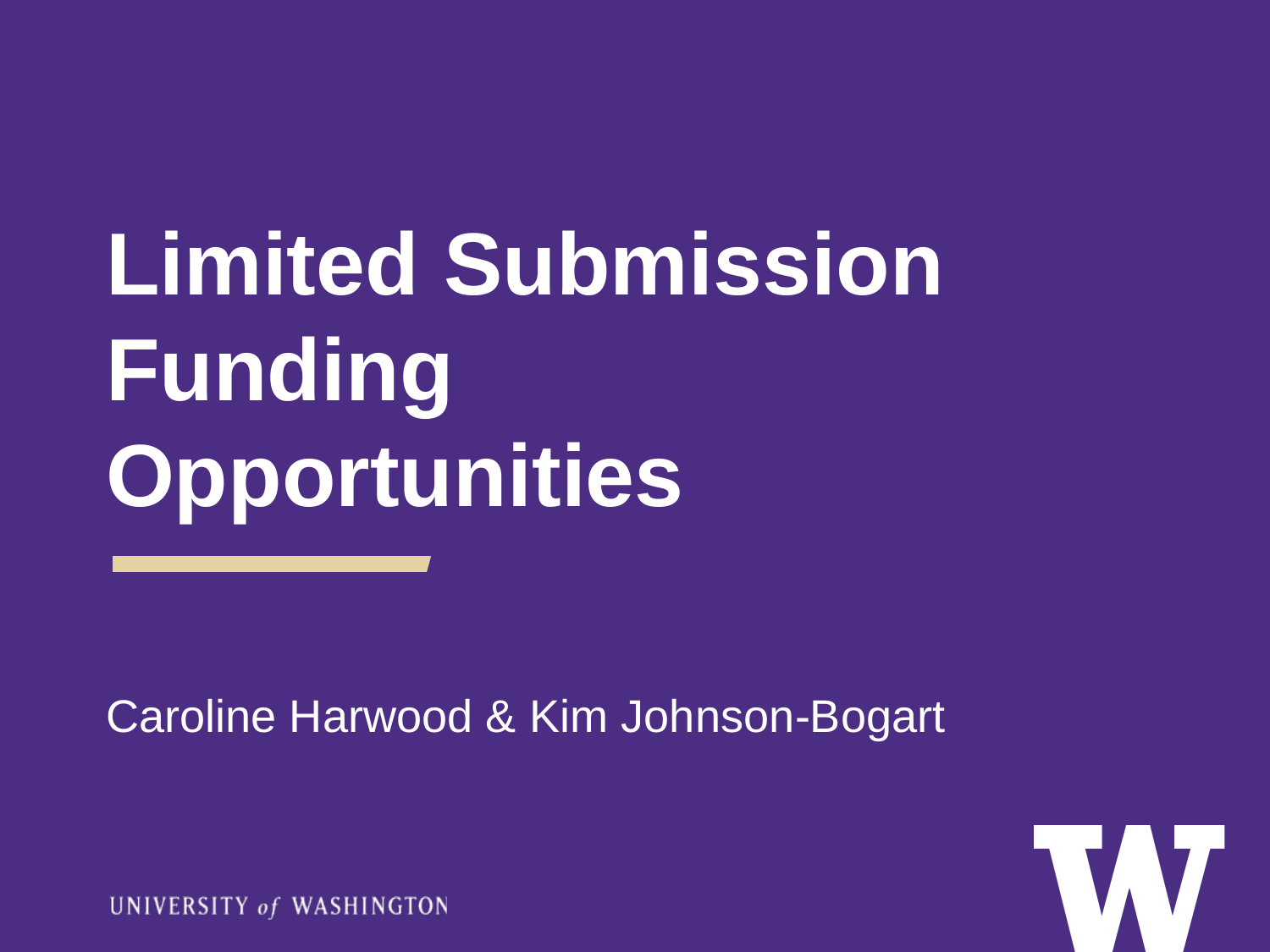

# Limited Submission Funding Opportunities
Caroline Harwood & Kim Johnson-Bogart